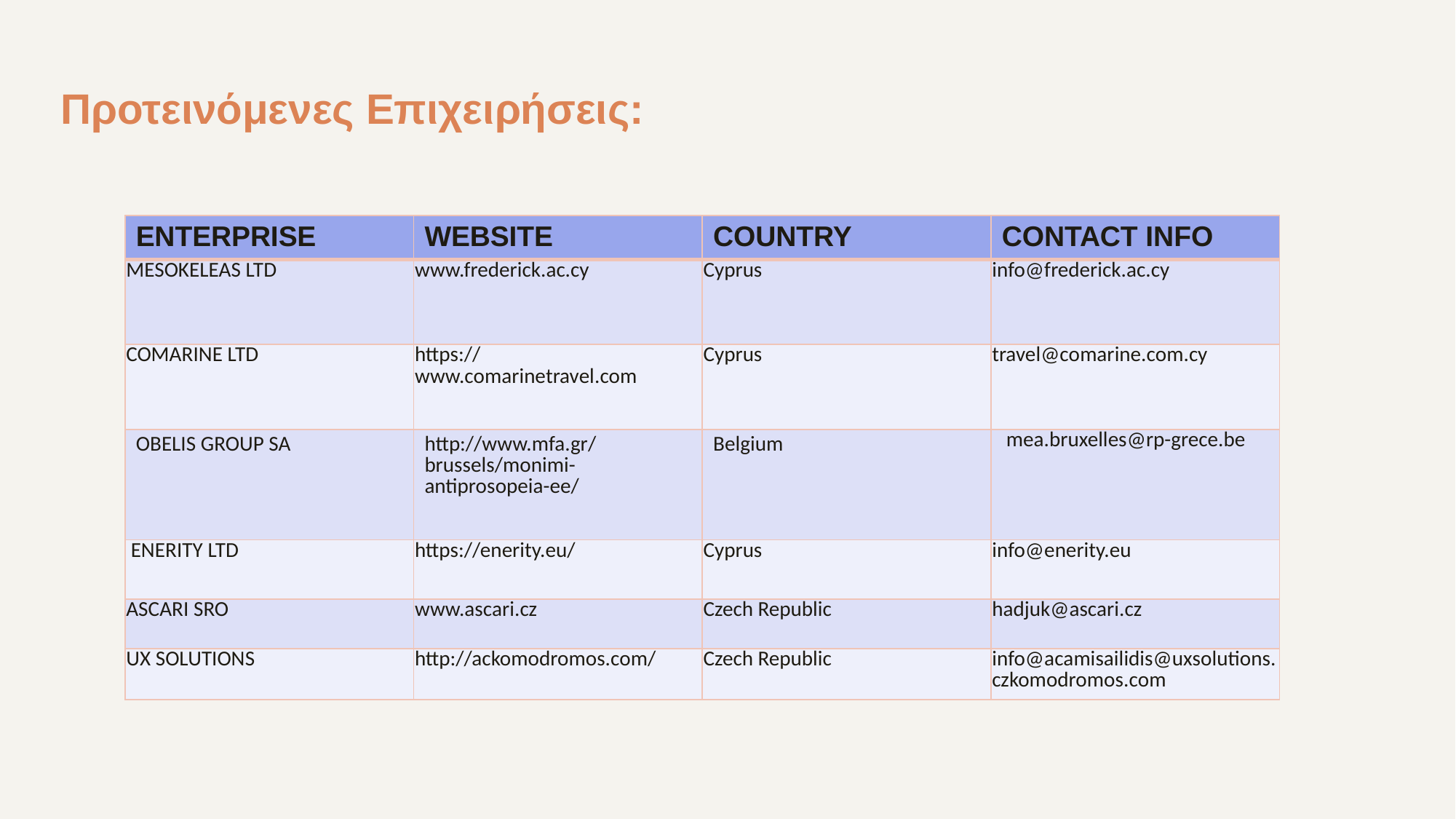

Τμήμα Διεθνών και Δημοσίων Σχέσεων
12
# Προτεινόμενες Επιχειρήσεις:
| ENTERPRISE | WEBSITE | COUNTRY | CONTACT INFO |
| --- | --- | --- | --- |
| MESOKELEAS LTD | www.frederick.ac.cy | Cyprus | info@frederick.ac.cy |
| COMARINE LTD | https://www.comarinetravel.com | Cyprus | travel@comarine.com.cy |
| OBELIS GROUP SA | http://www.mfa.gr/brussels/monimi-antiprosopeia-ee/ | Belgium | mea.bruxelles@rp-grece.be |
| ENERITY LTD | https://enerity.eu/ | Cyprus | info@enerity.eu |
| ASCARI SRO | www.ascari.cz | Czech Republic | hadjuk@ascari.cz |
| UX SOLUTIONS | http://ackomodromos.com/ | Czech Republic | info@acamisailidis@uxsolutions.czkomodromos.com |